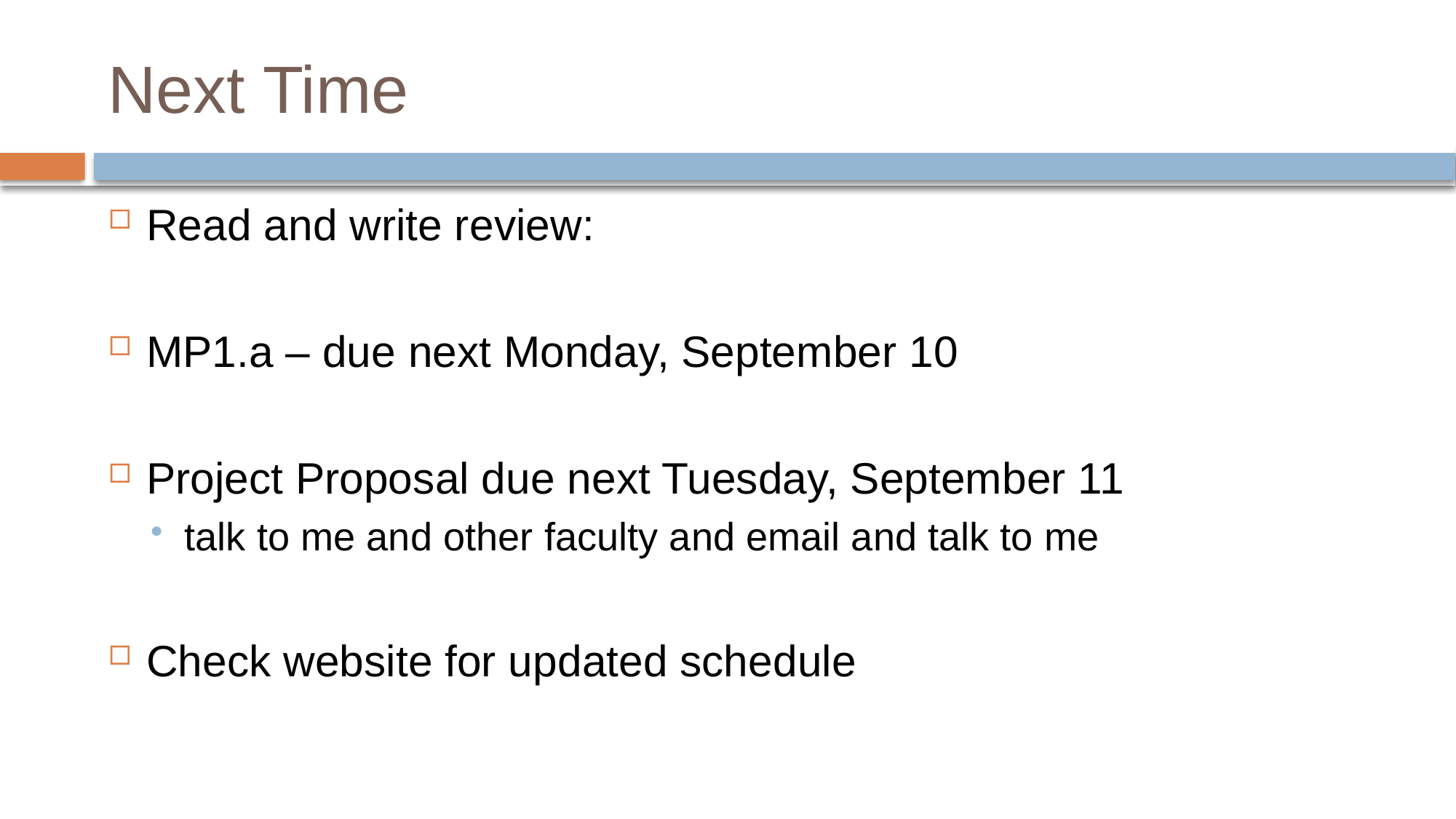

# Next Time
Read and write review:

MP1.a – due next Monday, September 10

Project Proposal due next Tuesday, September 11
talk to me and other faculty and email and talk to me

Check website for updated schedule